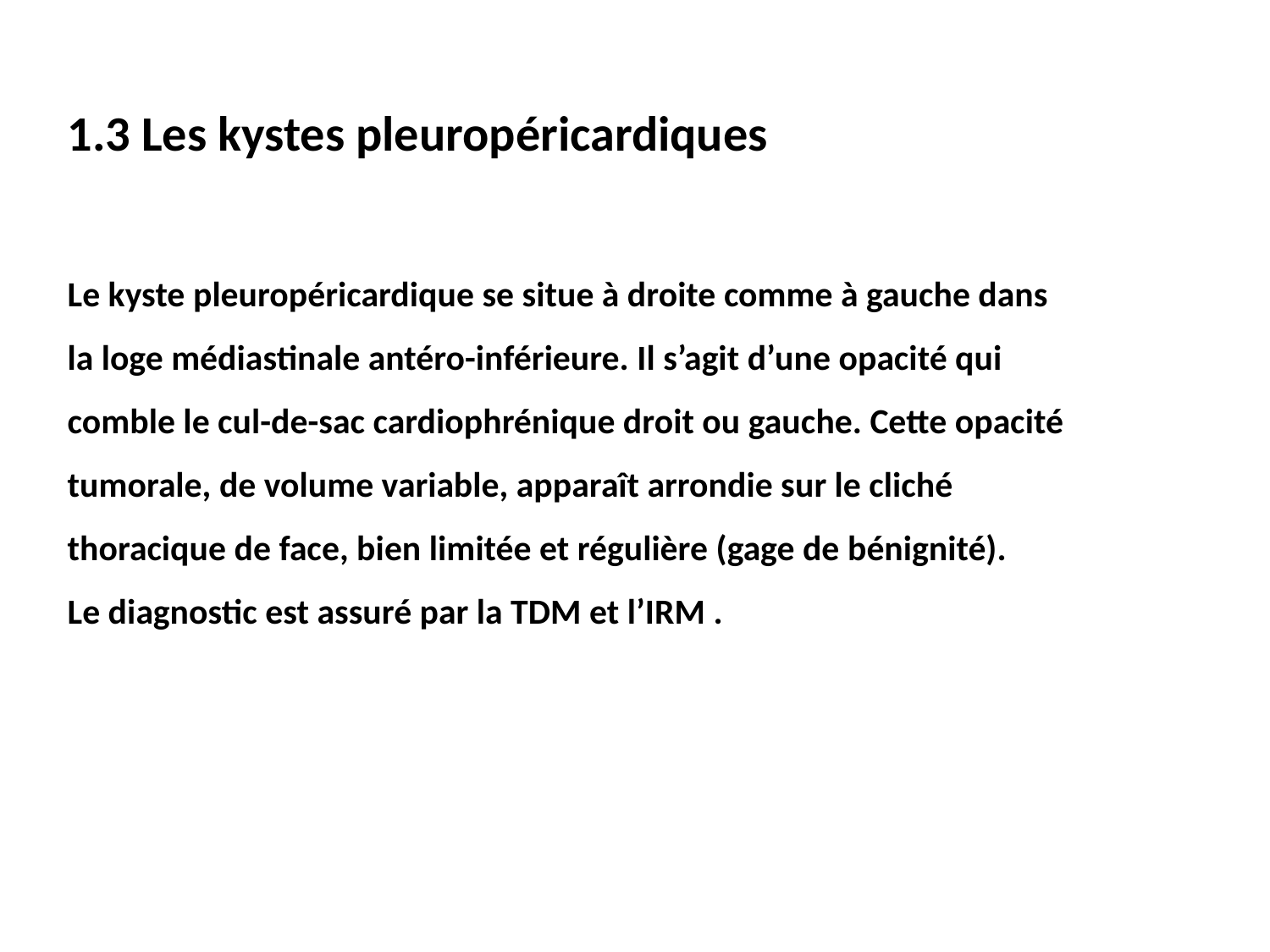

1.3 Les kystes pleuropéricardiques

Le kyste pleuropéricardique se situe à droite comme à gauche dans la loge médiastinale antéro-inférieure. Il s’agit d’une opacité qui comble le cul-de-sac cardiophrénique droit ou gauche. Cette opacité tumorale, de volume variable, apparaît arrondie sur le cliché thoracique de face, bien limitée et régulière (gage de bénignité).
Le diagnostic est assuré par la TDM et l’IRM .